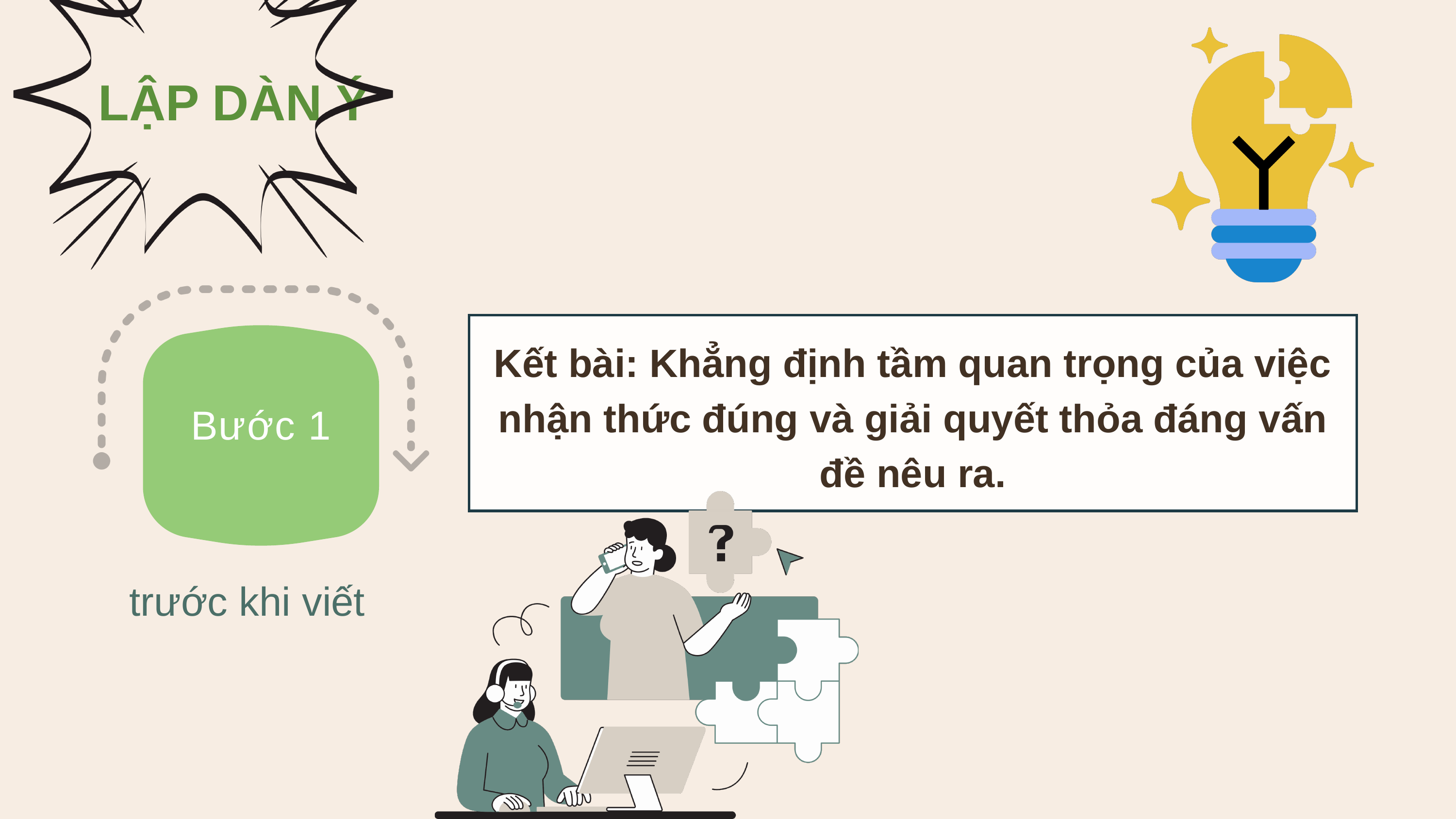

LẬP DÀN Ý

| Kết bài: Khẳng định tầm quan trọng của việc nhận thức đúng và giải quyết thỏa đáng vấn đề nêu ra. |
| --- |
Bước 1

trước khi viết